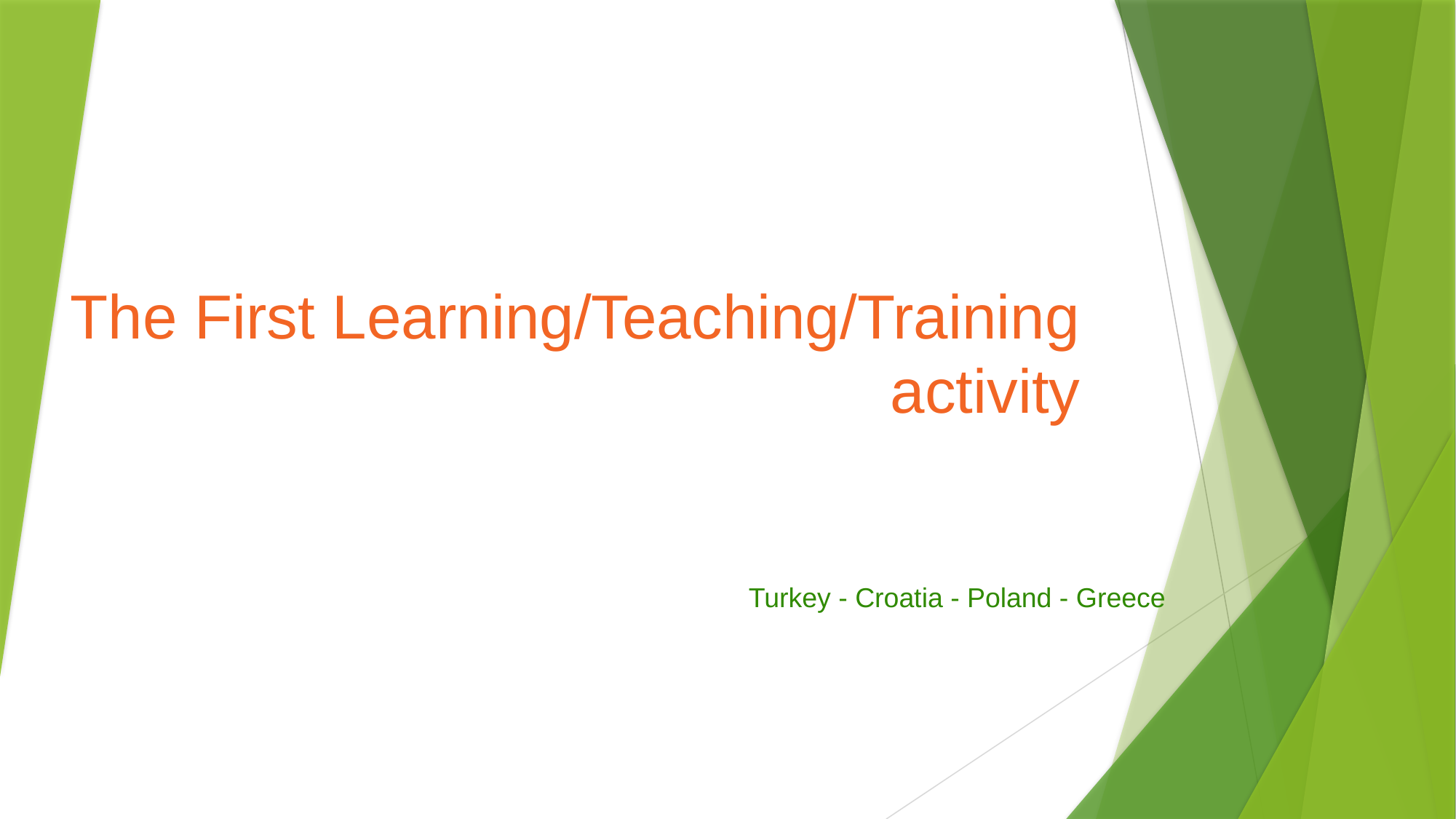

# The First Learning/Teaching/Training activity
Turkey - Croatia - Poland - Greece